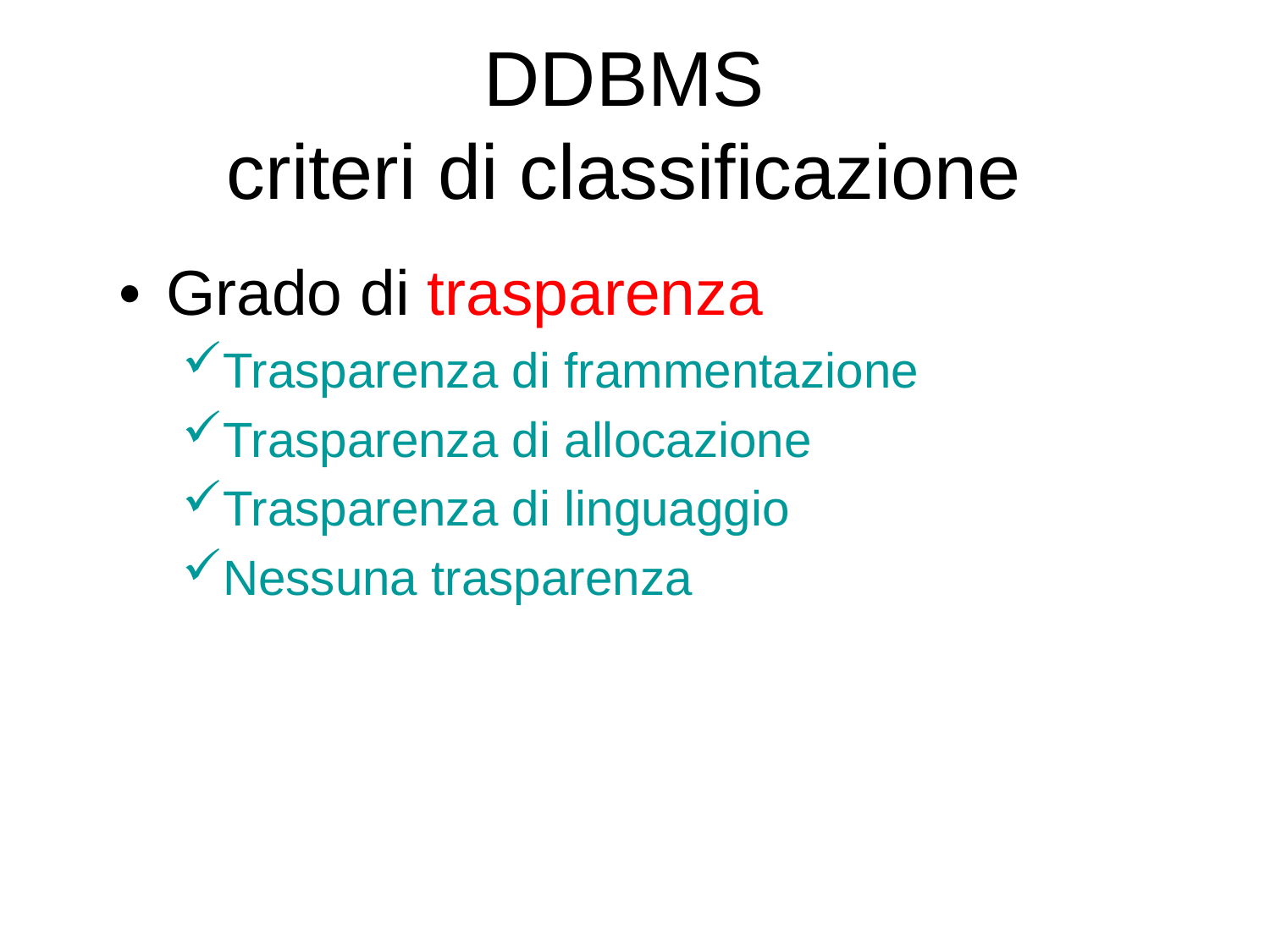

# DDBMS criteri di classificazione
Grado di trasparenza
Trasparenza di frammentazione
Trasparenza di allocazione
Trasparenza di linguaggio
Nessuna trasparenza